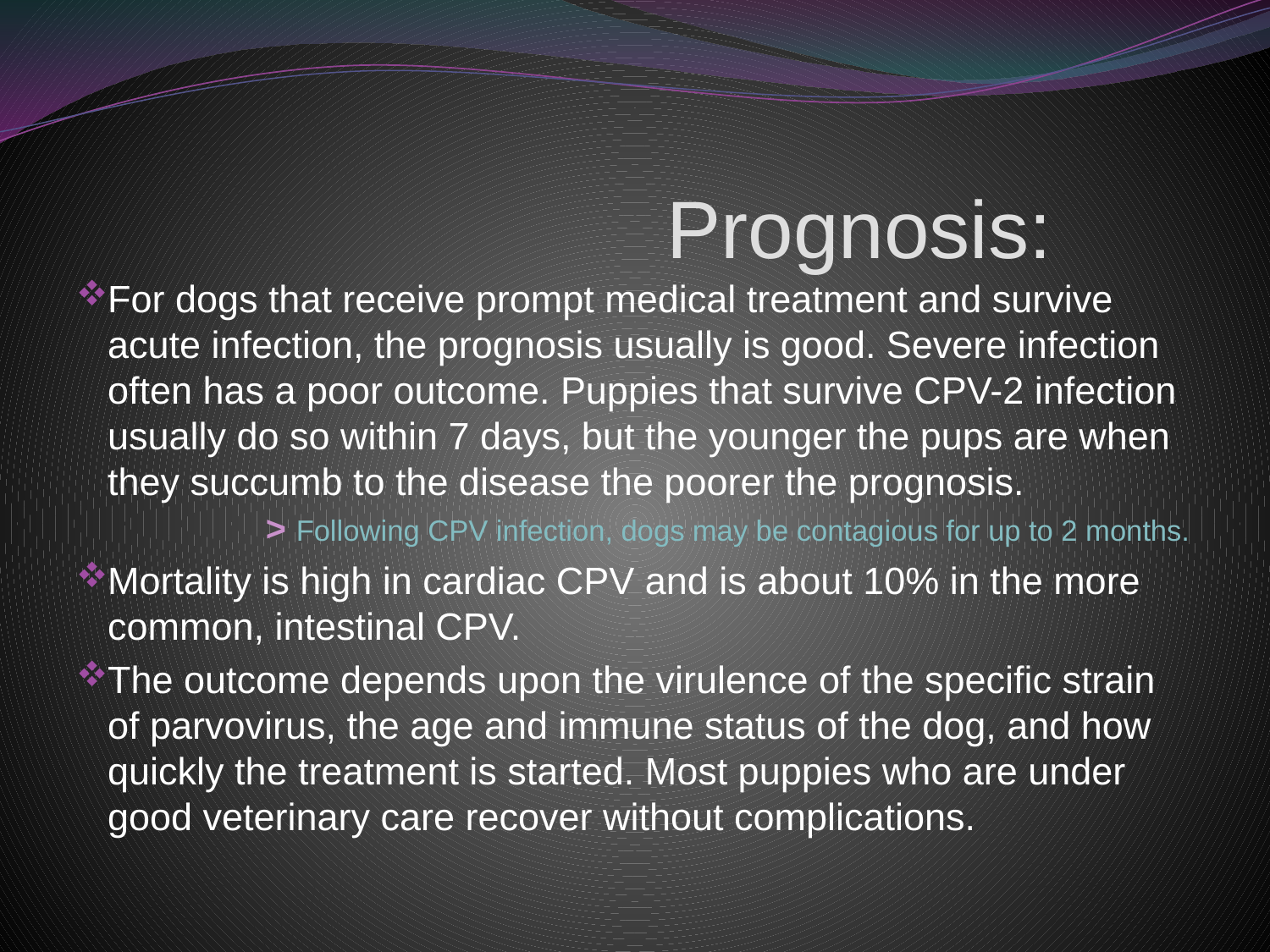

# Prognosis:
For dogs that receive prompt medical treatment and survive acute infection, the prognosis usually is good. Severe infection often has a poor outcome. Puppies that survive CPV-2 infection usually do so within 7 days, but the younger the pups are when they succumb to the disease the poorer the prognosis.
	     > Following CPV infection, dogs may be contagious for up to 2 months.
Mortality is high in cardiac CPV and is about 10% in the more common, intestinal CPV.
The outcome depends upon the virulence of the specific strain of parvovirus, the age and immune status of the dog, and how quickly the treatment is started. Most puppies who are under good veterinary care recover without complications.